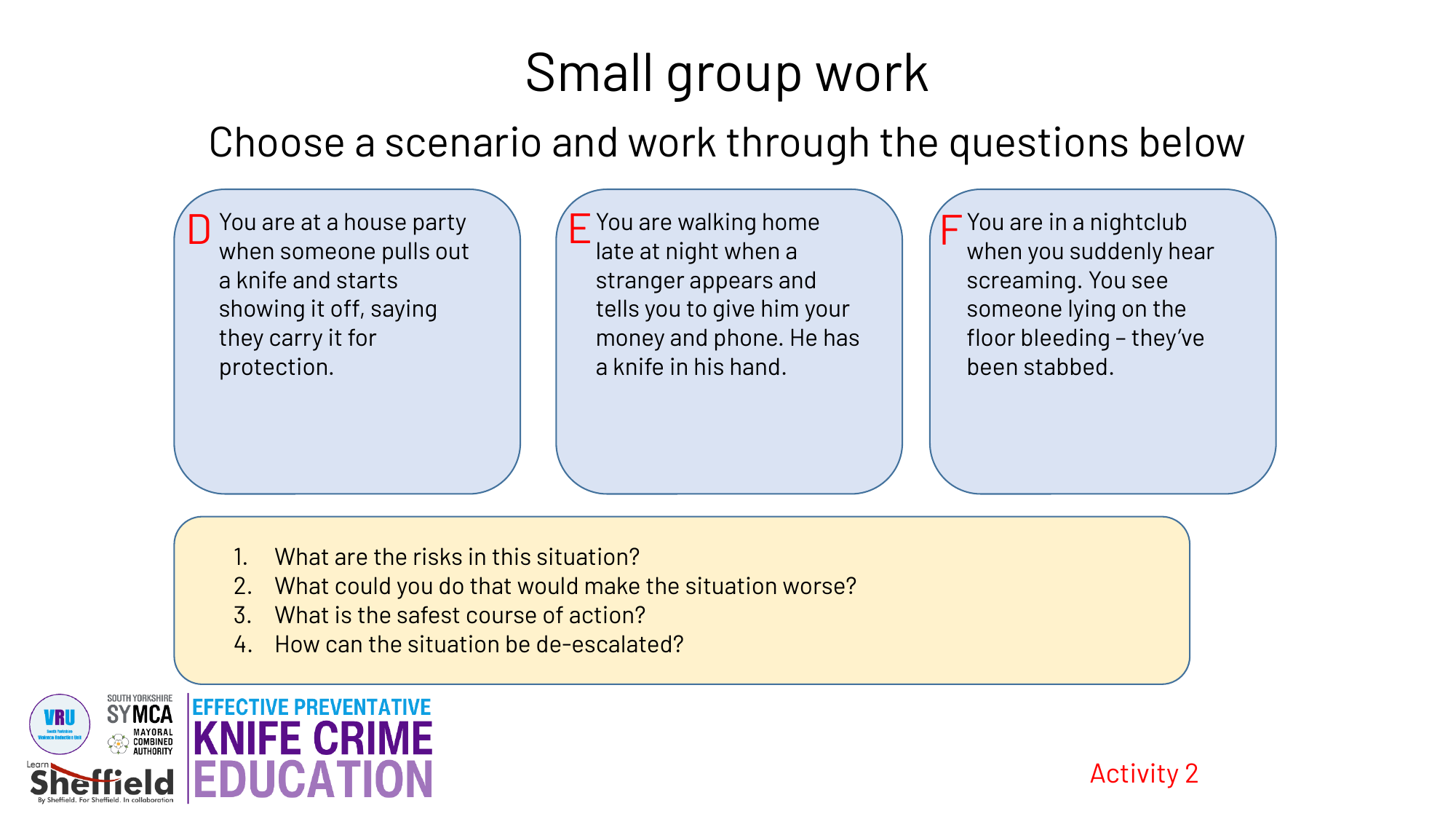

Small group work
Choose a scenario and work through the questions below

E
D
F
You are at a house party when someone pulls out a knife and starts showing it off, saying they carry it for protection.
You are walking home late at night when a stranger appears and tells you to give him your money and phone. He has a knife in his hand.
You are in a nightclub when you suddenly hear screaming. You see someone lying on the floor bleeding – they’ve been stabbed.

What are the risks in this situation?
What could you do that would make the situation worse?
What is the safest course of action?
How can the situation be de-escalated?
Activity 2